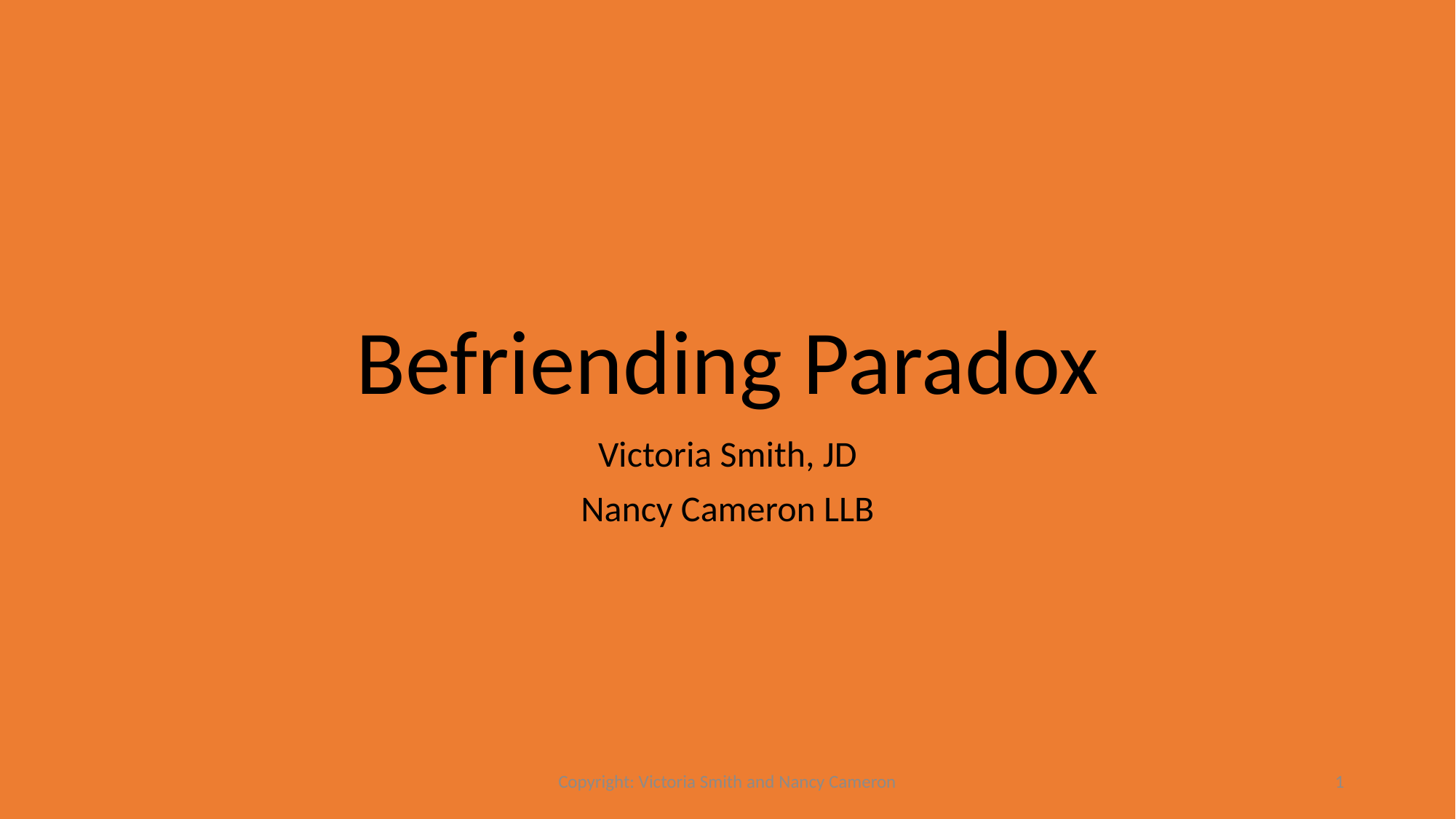

# Befriending Paradox
Victoria Smith, JD
Nancy Cameron LLB
Copyright: Victoria Smith and Nancy Cameron
1